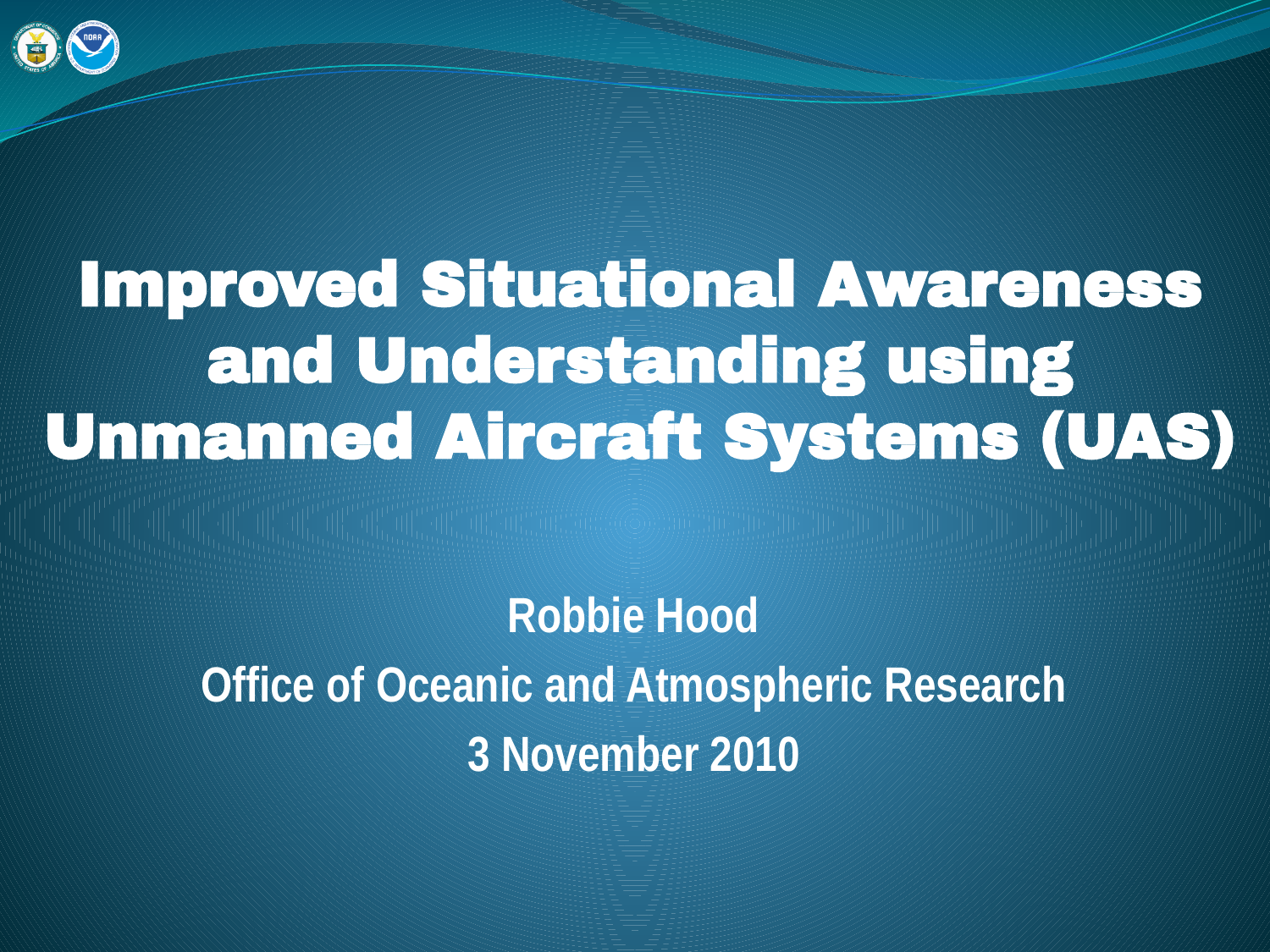

# Improved Situational Awareness and Understanding using Unmanned Aircraft Systems (UAS)

Robbie Hood
Office of Oceanic and Atmospheric Research
3 November 2010